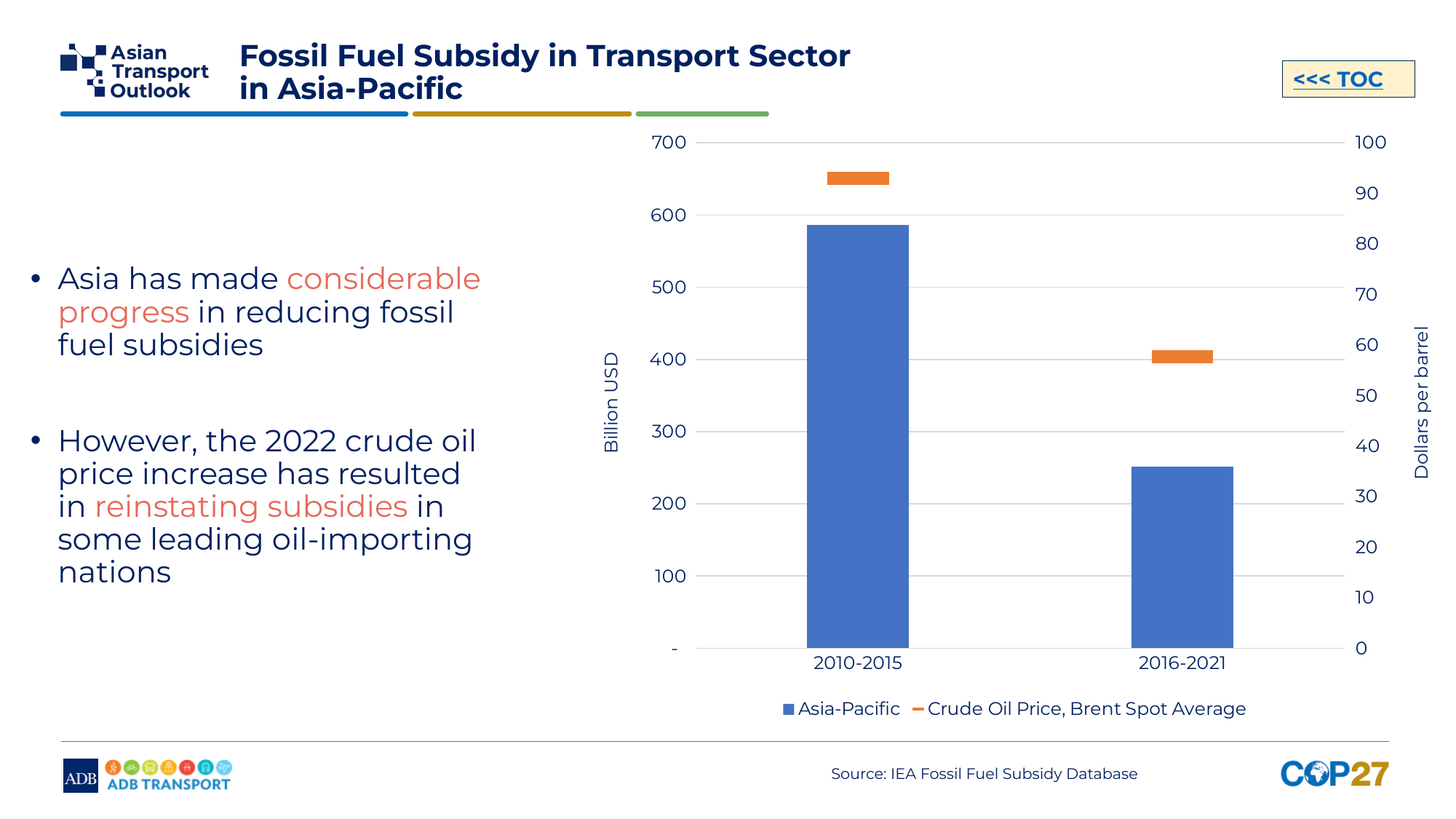

# Fossil Fuel Subsidy in Transport Sector in Asia-Pacific
<<< TOC

### Chart

| Category | Asia-Pacific | Crude Oil Price, Brent Spot Average |
|---|---|---|
| 2010-2015 | 586.7570235684598 | 93.0 |
| 2016-2021 | 251.69728446998283 | 57.67 |
Asia has made considerable progress in reducing fossil fuel subsidies

However, the 2022 crude oil price increase has resulted in reinstating subsidies in some leading oil-importing nations
Source: IEA Fossil Fuel Subsidy Database